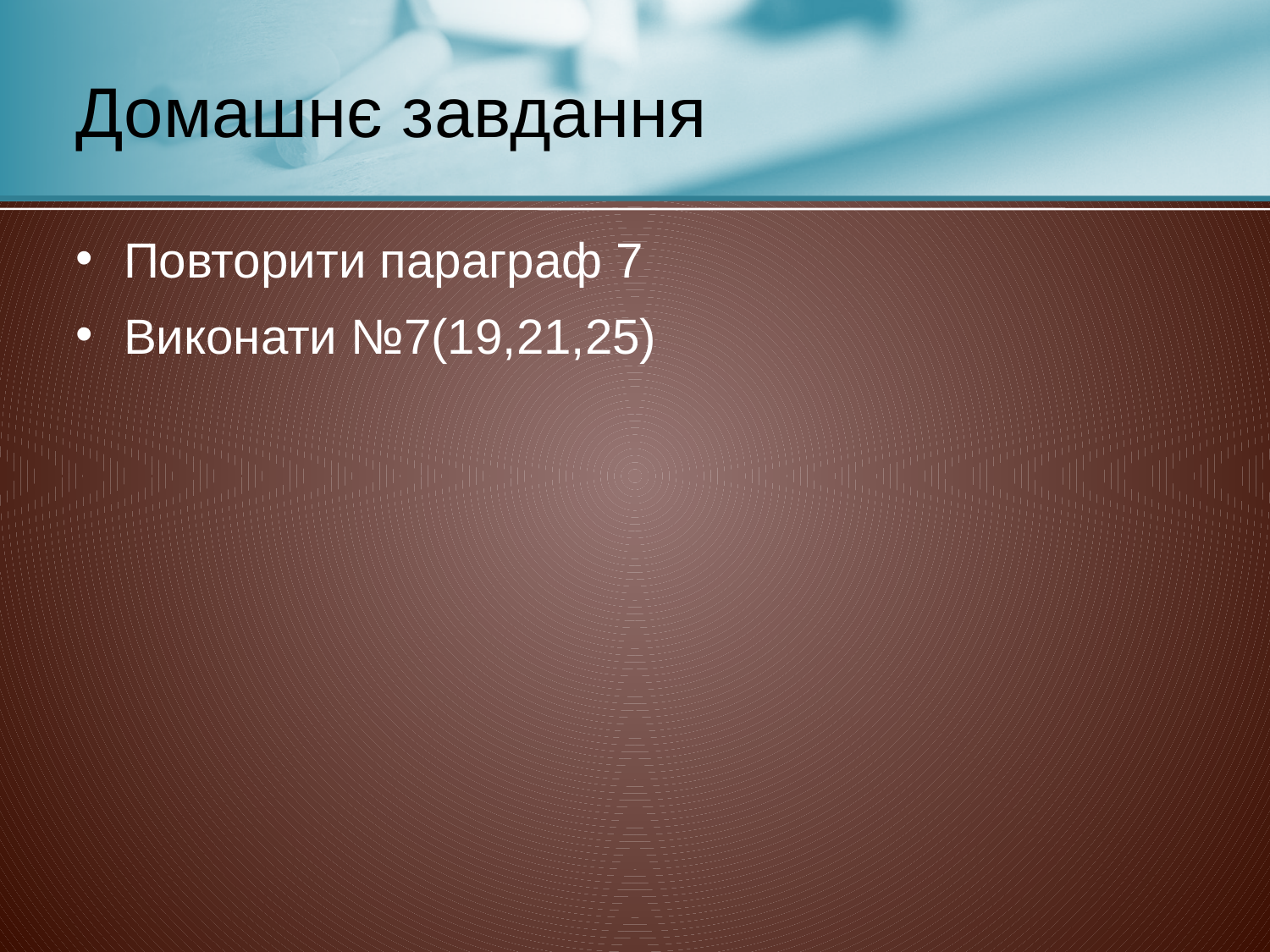

# Домашнє завдання
Повторити параграф 7
Виконати №7(19,21,25)